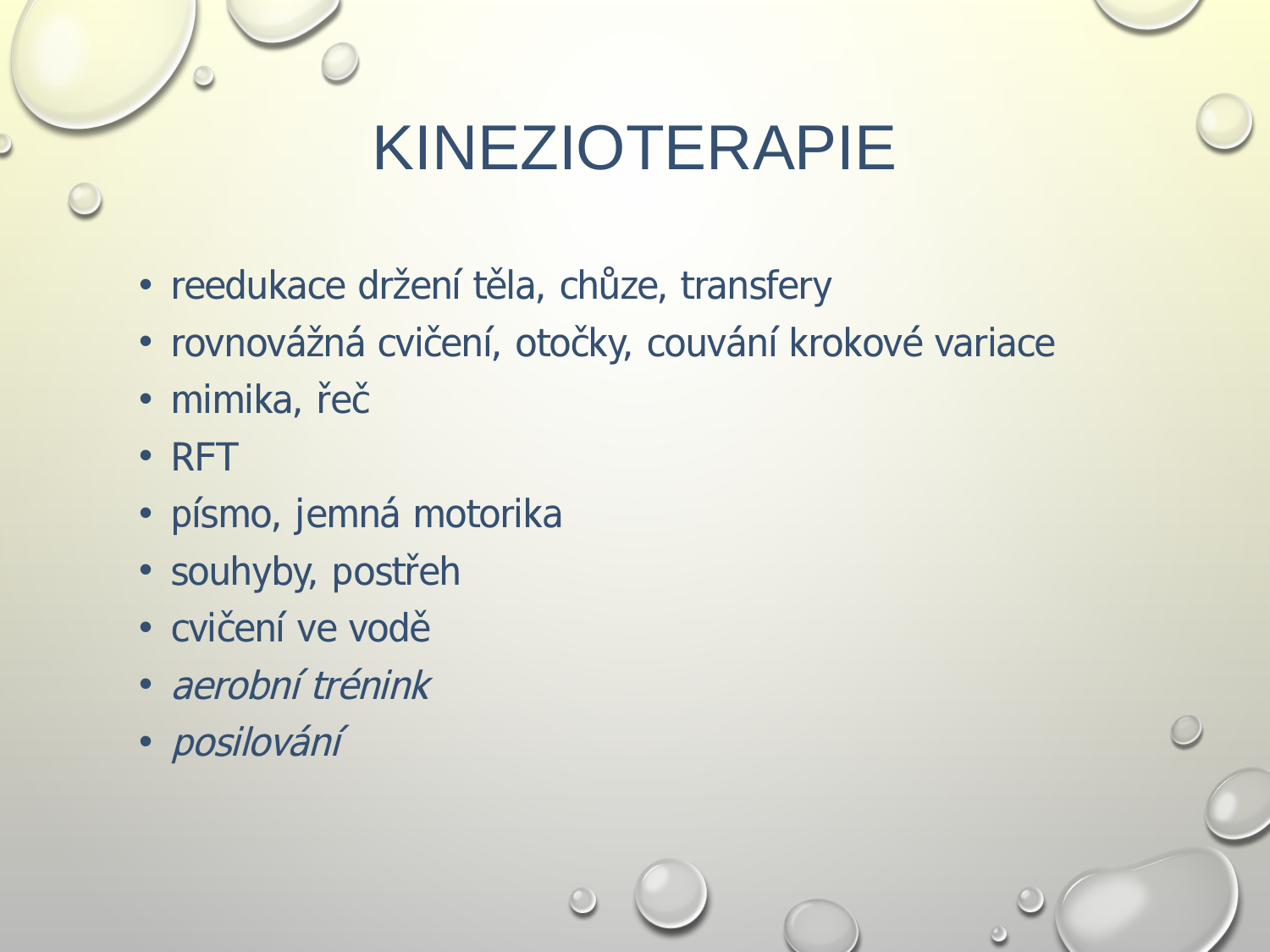

# kinezioterapie
reedukace držení těla, chůze, transfery
rovnovážná cvičení, otočky, couvání krokové variace
mimika, řeč
RFT
písmo, jemná motorika
souhyby, postřeh
cvičení ve vodě
aerobní trénink
posilování